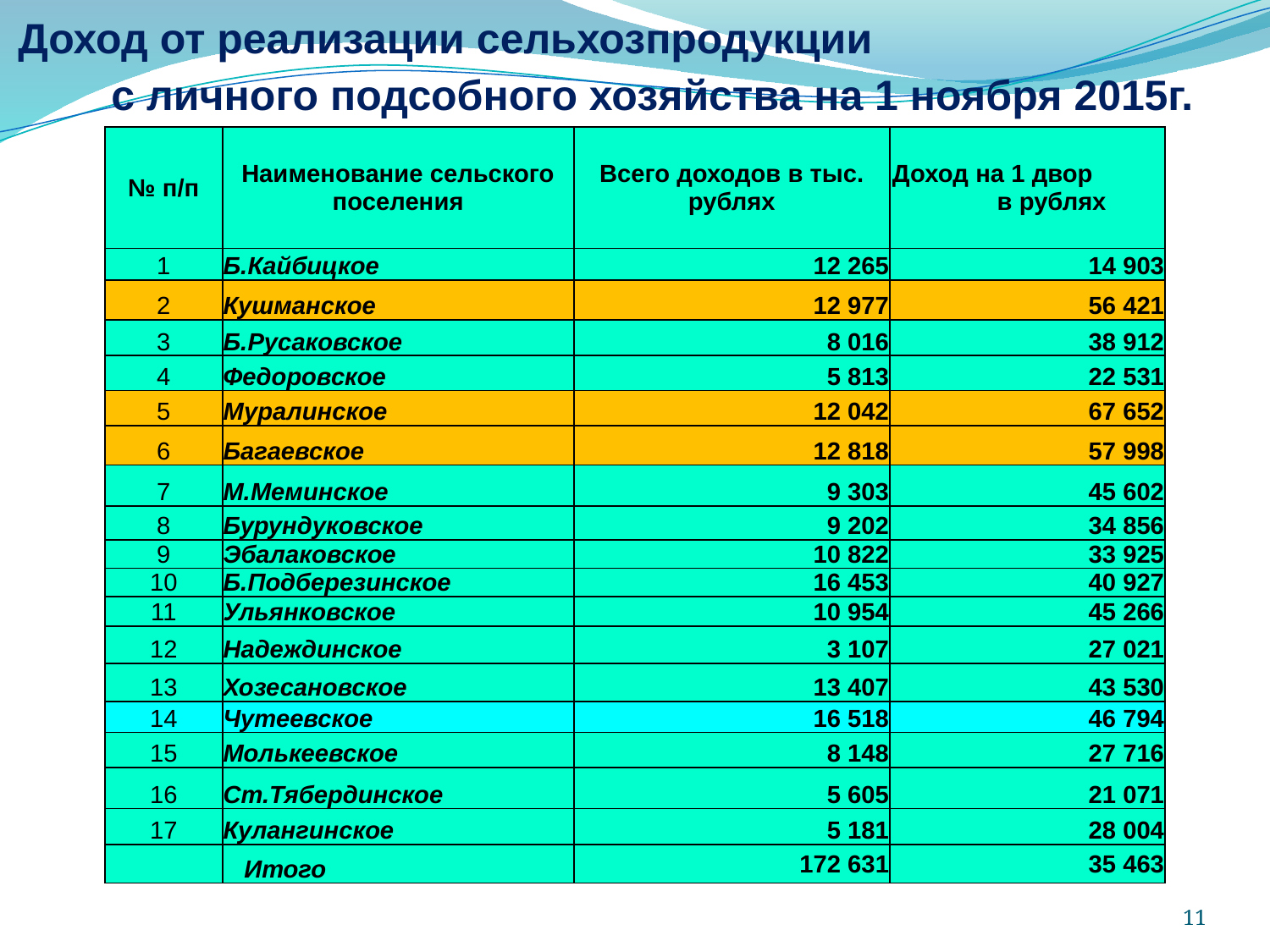

Доход от реализации сельхозпродукции                                    с личного подсобного хозяйства на 1 ноября 2015г.
| № п/п | Наименование сельского поселения | Всего доходов в тыс. рублях | Доход на 1 двор в рублях |
| --- | --- | --- | --- |
| 1 | Б.Кайбицкое | 12 265 | 14 903 |
| 2 | Кушманское | 12 977 | 56 421 |
| 3 | Б.Русаковское | 8 016 | 38 912 |
| 4 | Федоровское | 5 813 | 22 531 |
| 5 | Муралинское | 12 042 | 67 652 |
| 6 | Багаевское | 12 818 | 57 998 |
| 7 | М.Меминское | 9 303 | 45 602 |
| 8 | Бурундуковское | 9 202 | 34 856 |
| 9 | Эбалаковское | 10 822 | 33 925 |
| 10 | Б.Подберезинское | 16 453 | 40 927 |
| 11 | Ульянковское | 10 954 | 45 266 |
| 12 | Надеждинское | 3 107 | 27 021 |
| 13 | Хозесановское | 13 407 | 43 530 |
| 14 | Чутеевское | 16 518 | 46 794 |
| 15 | Молькеевское | 8 148 | 27 716 |
| 16 | Ст.Тябердинское | 5 605 | 21 071 |
| 17 | Кулангинское | 5 181 | 28 004 |
|  | Итого | 172 631 | 35 463 |

11